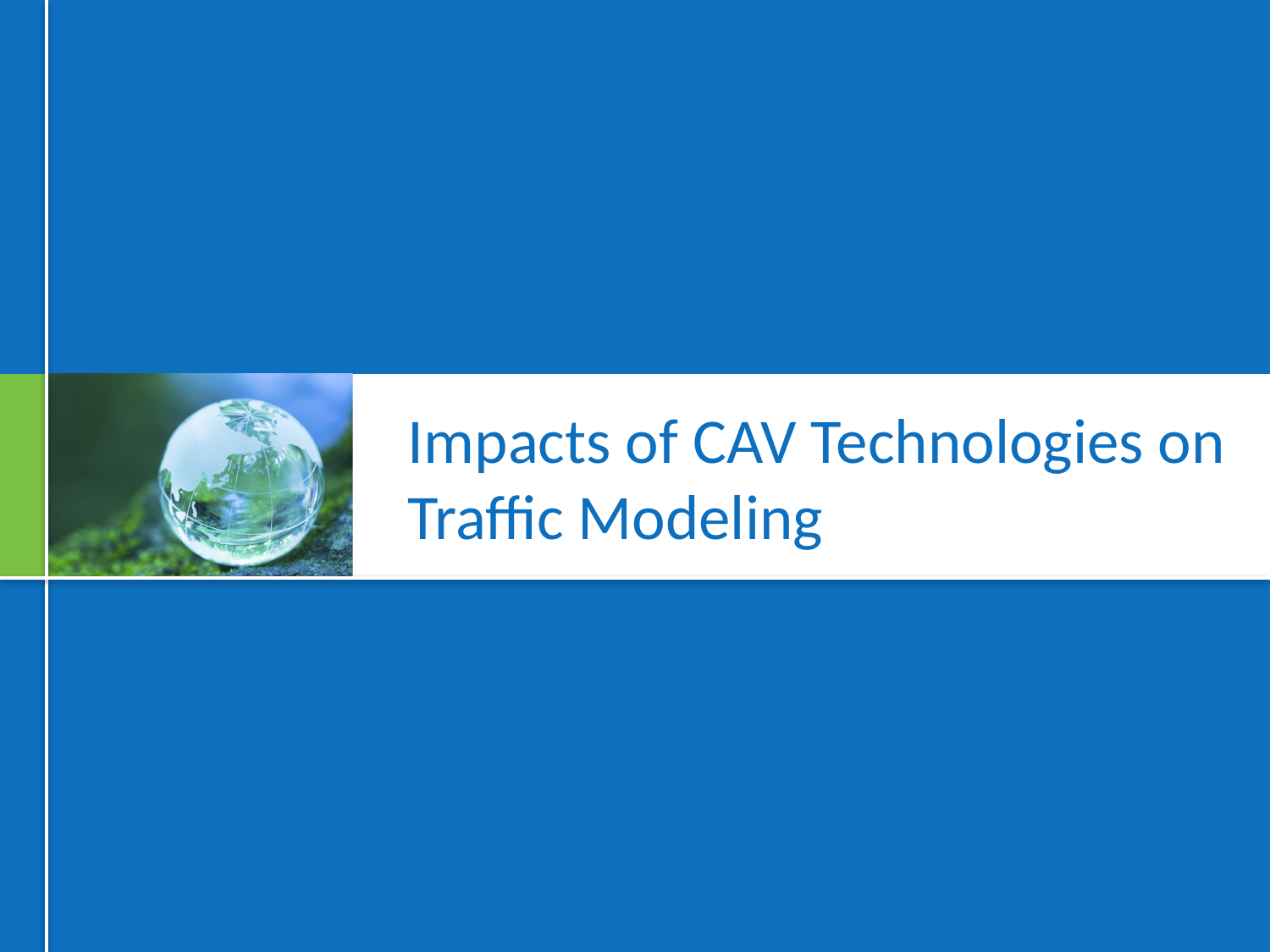

# Impacts of CAV Technologies on Traffic Modeling